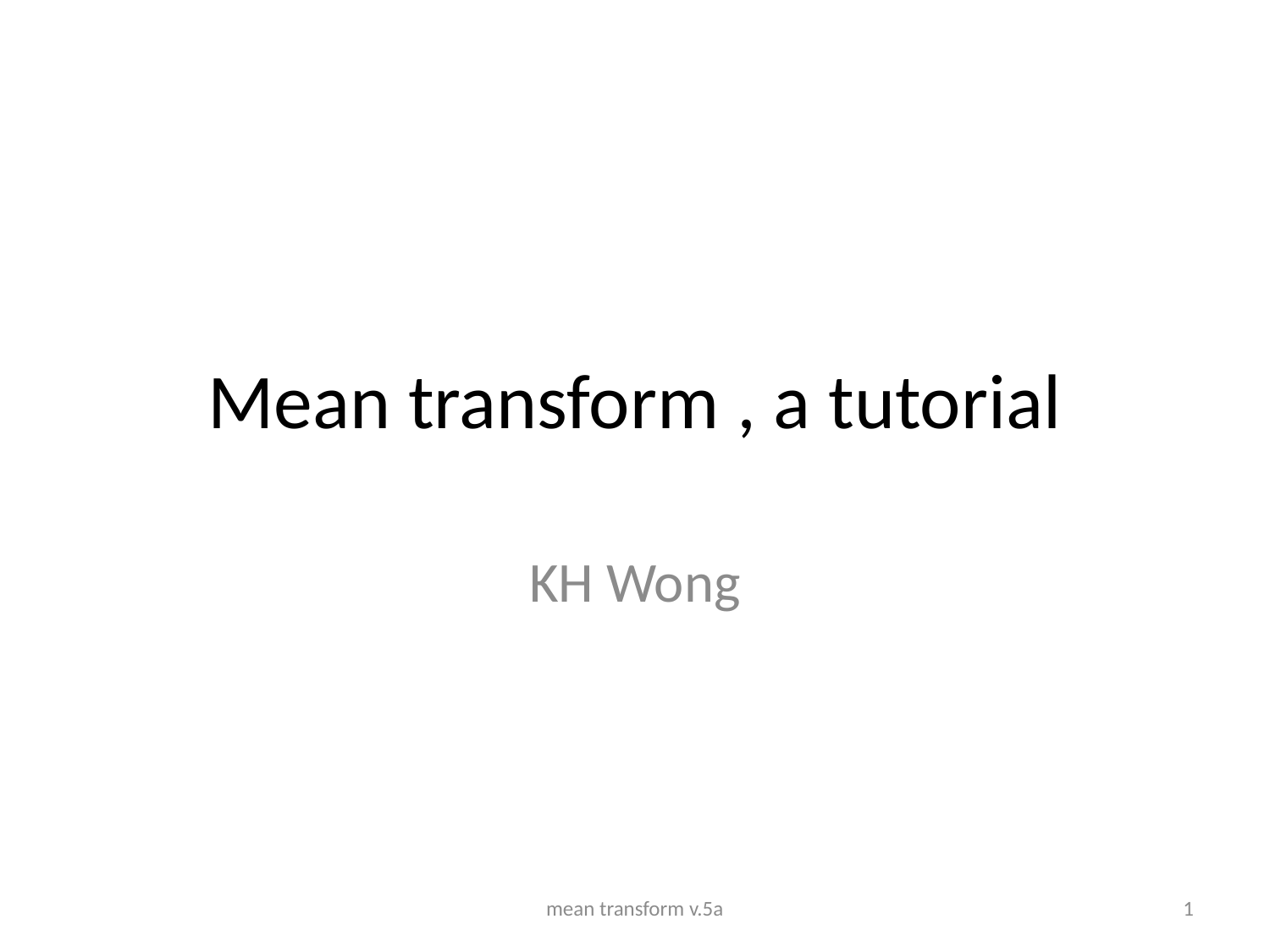

# Mean transform , a tutorial
KH Wong
mean transform v.5a
1